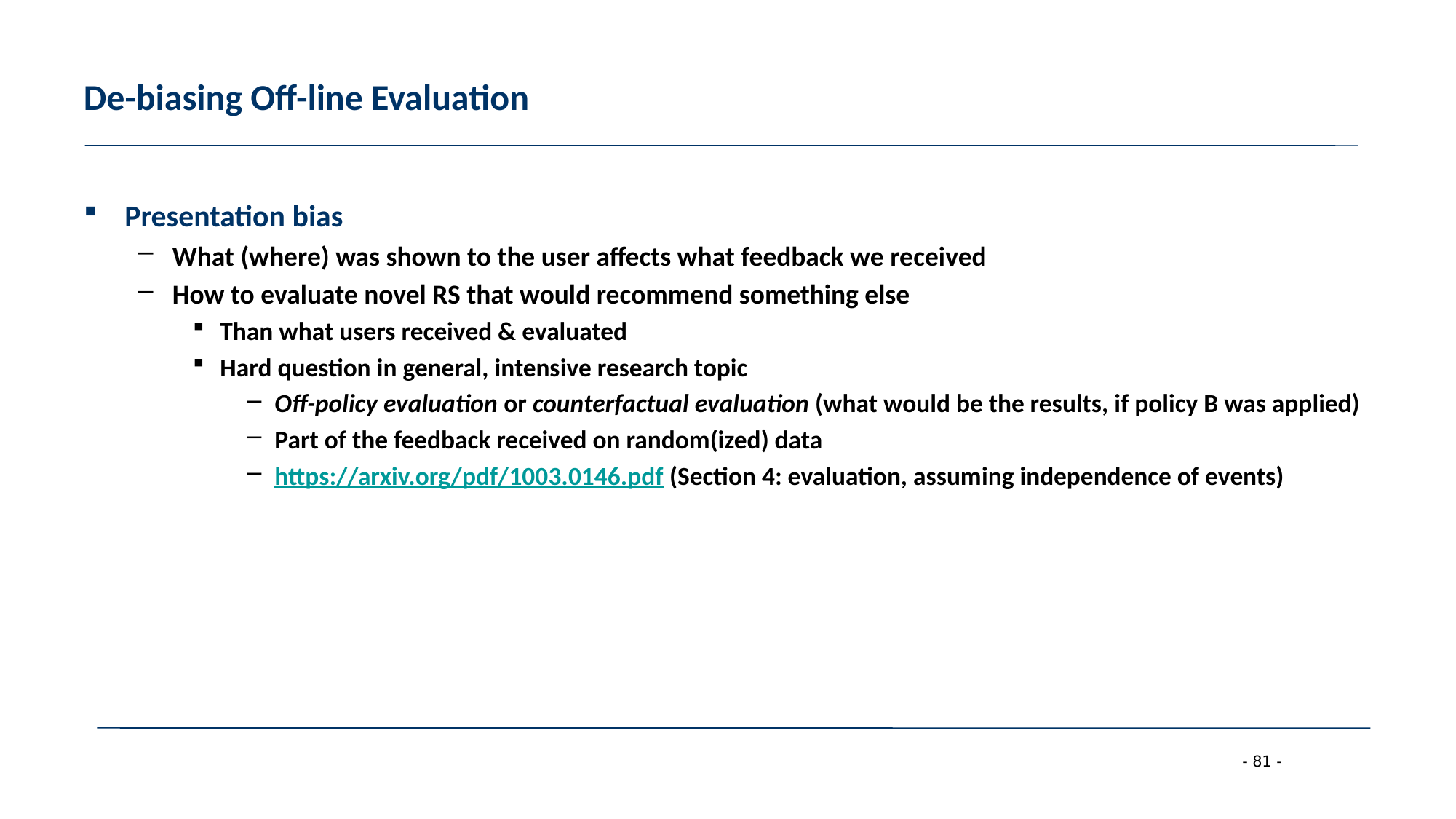

# De-biasing Off-line Evaluation
Presentation bias
What (where) was shown to the user affects what feedback we received
How to evaluate novel RS that would recommend something else
Than what users received & evaluated
Hard question in general, intensive research topic
Off-policy evaluation or counterfactual evaluation (what would be the results, if policy B was applied)
Part of the feedback received on random(ized) data
https://arxiv.org/pdf/1003.0146.pdf (Section 4: evaluation, assuming independence of events)